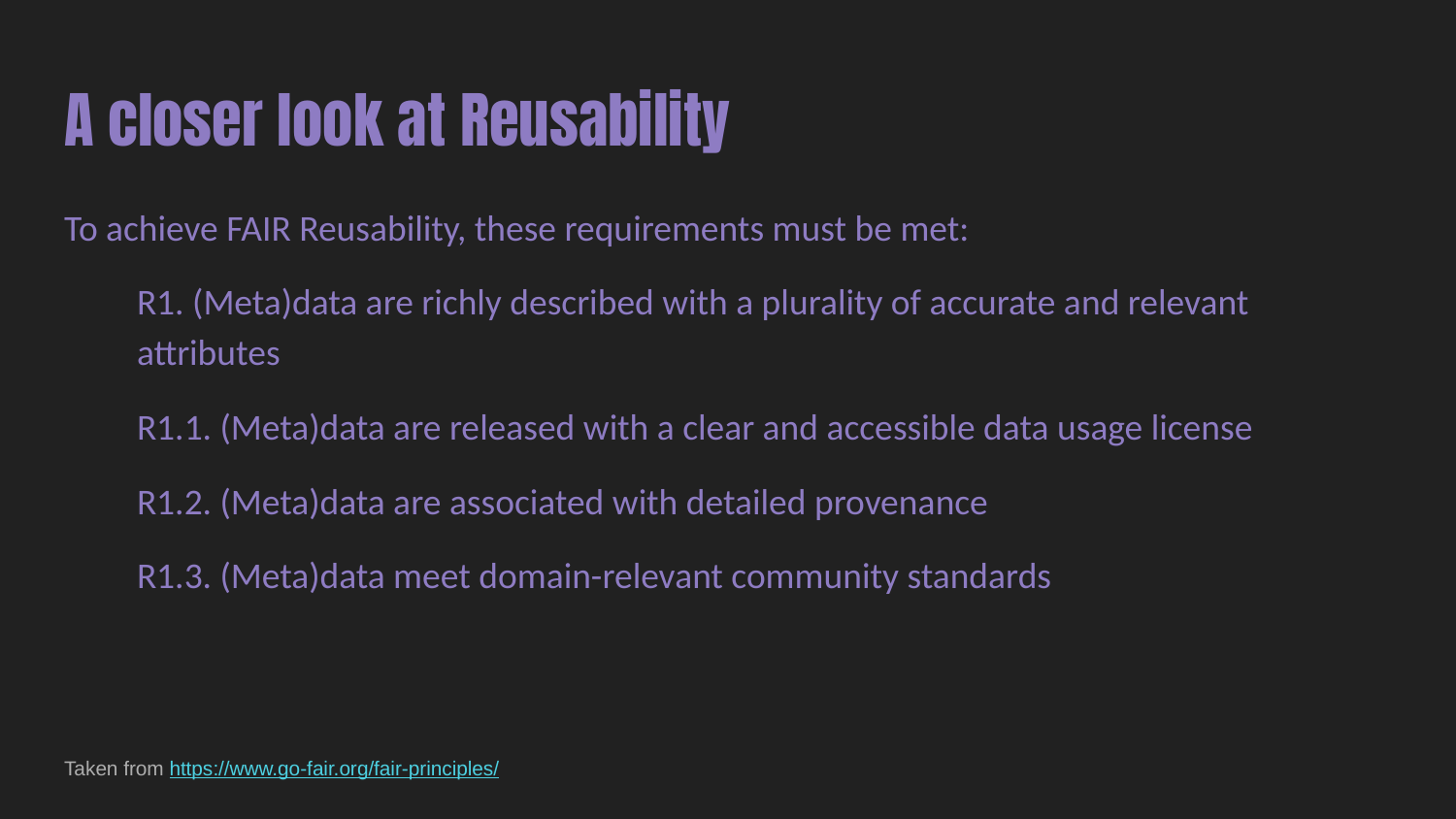

# A closer look at Reusability
To achieve FAIR Reusability, these requirements must be met:
R1. (Meta)data are richly described with a plurality of accurate and relevant attributes
R1.1. (Meta)data are released with a clear and accessible data usage license
R1.2. (Meta)data are associated with detailed provenance
R1.3. (Meta)data meet domain-relevant community standards
Taken from https://www.go-fair.org/fair-principles/